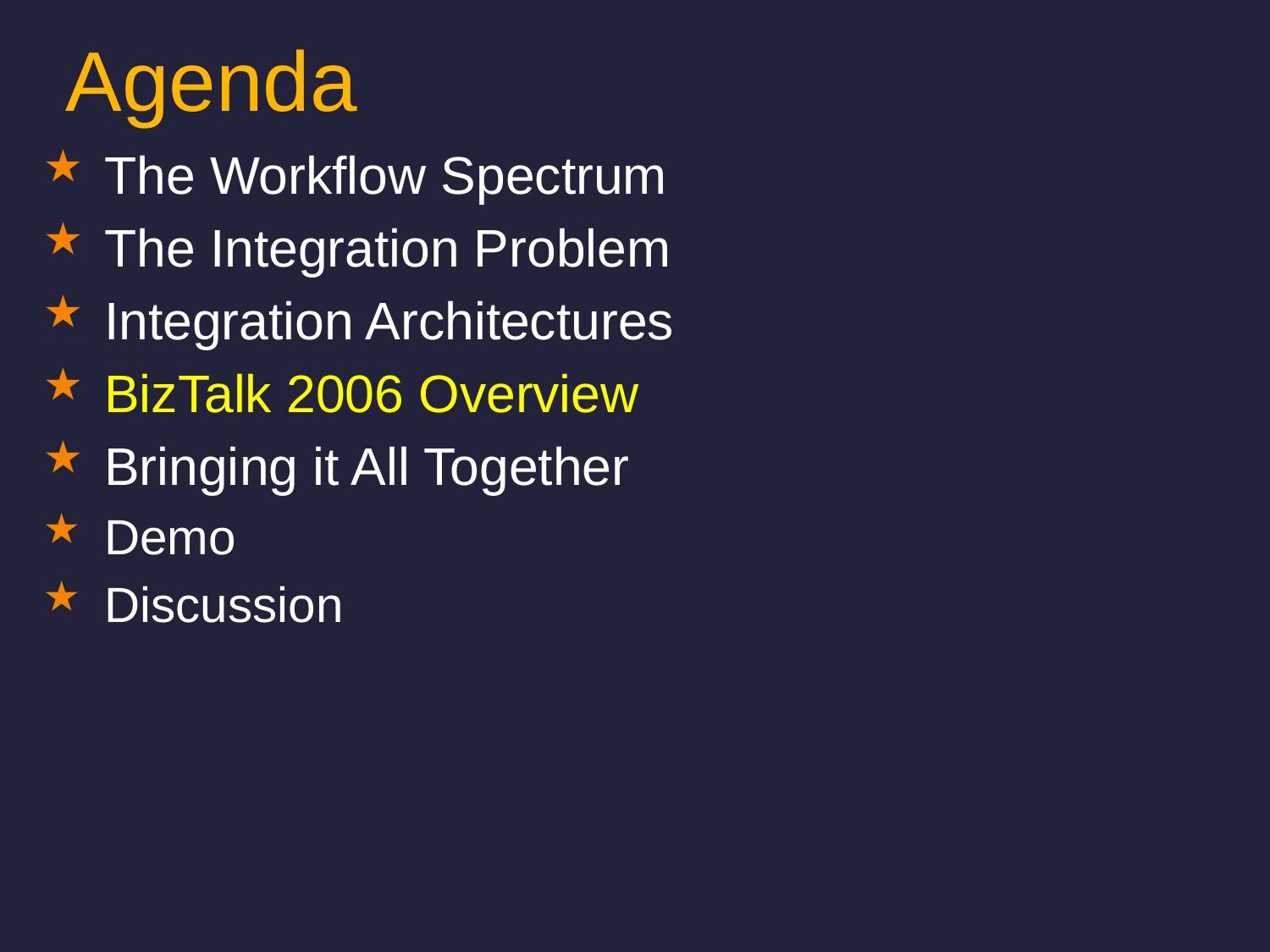

Agenda
The Workflow Spectrum
The Integration Problem
Integration Architectures
BizTalk 2006 Overview
Bringing it All Together
Demo
Discussion